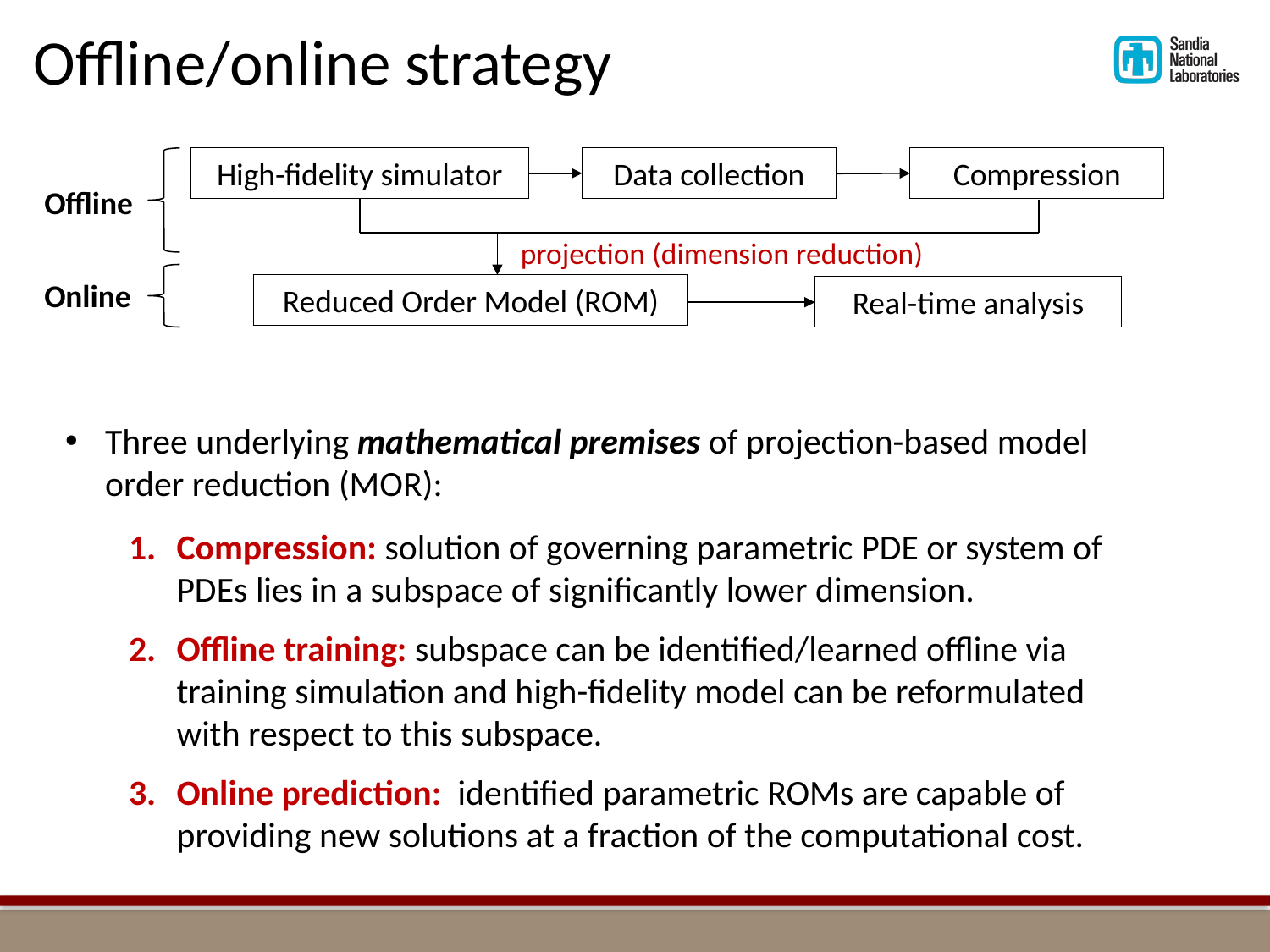

Offline/online strategy

High-fidelity simulator
Data collection
Compression
Offline
projection (dimension reduction)

Online
Reduced Order Model (ROM)
Real-time analysis
Three underlying mathematical premises of projection-based model order reduction (MOR):

Compression: solution of governing parametric PDE or system of PDEs lies in a subspace of significantly lower dimension.

Offline training: subspace can be identified/learned offline via training simulation and high-fidelity model can be reformulated with respect to this subspace.

Online prediction:  identified parametric ROMs are capable of providing new solutions at a fraction of the computational cost.